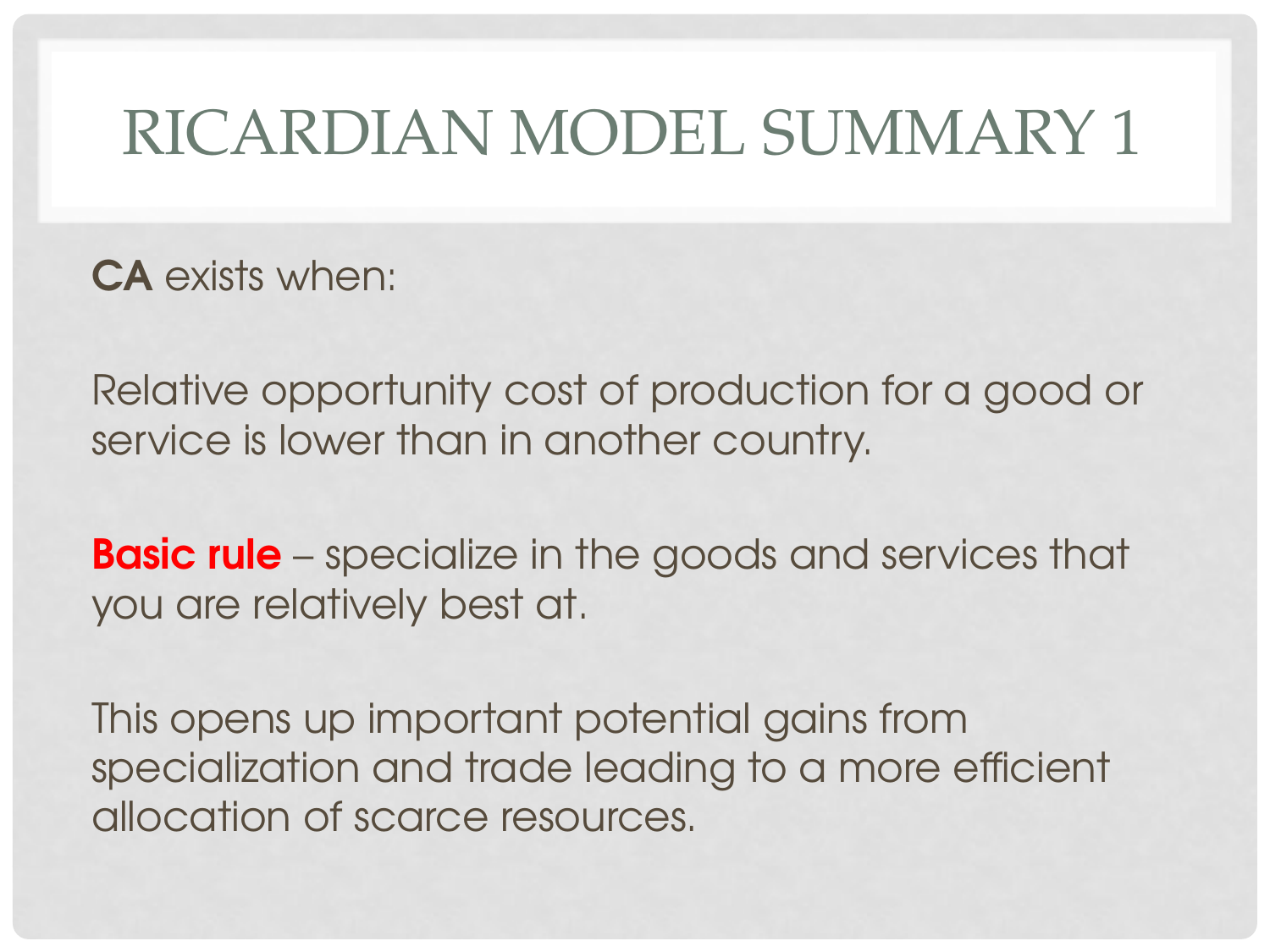

# Ricardian model Summary 1
CA exists when:

Relative opportunity cost of production for a good or service is lower than in another country.

Basic rule – specialize in the goods and services that you are relatively best at.

This opens up important potential gains from specialization and trade leading to a more efficient allocation of scarce resources.